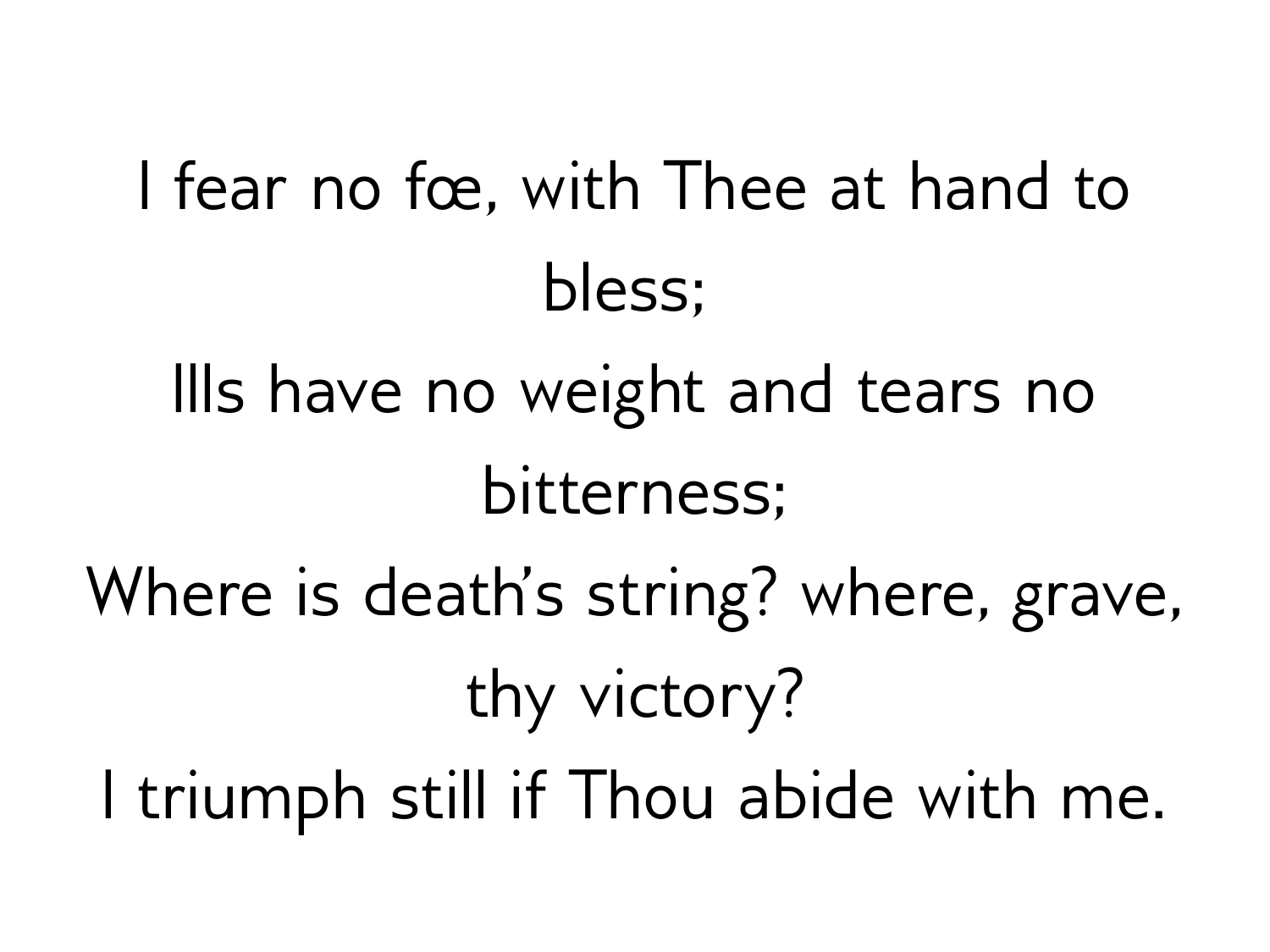

I fear no foe, with Thee at hand to bless;
Ills have no weight and tears no bitterness;
Where is death’s string? where, grave, thy victory?
I triumph still if Thou abide with me.